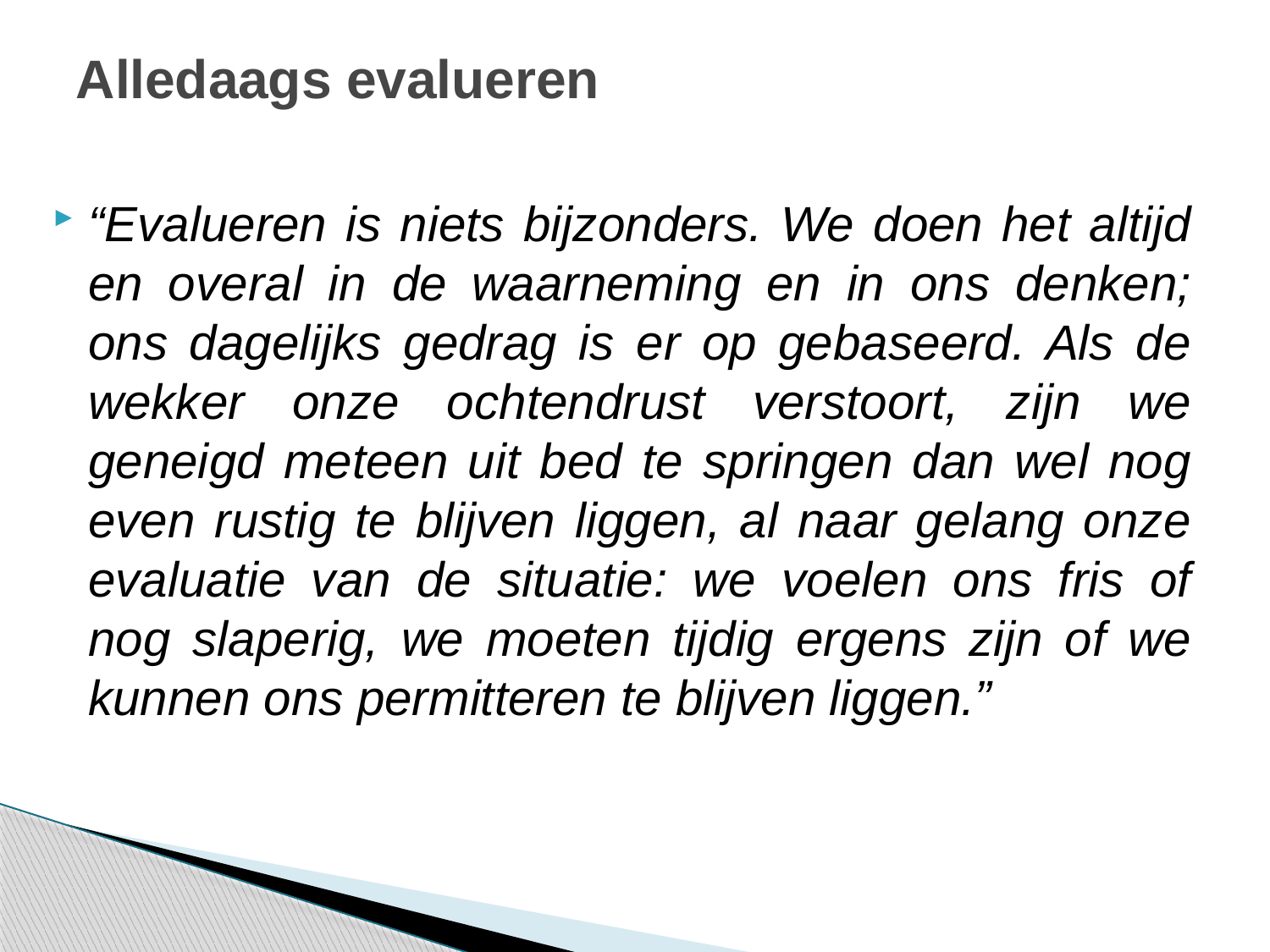

# Alledaags evalueren
“Evalueren is niets bijzonders. We doen het altijd en overal in de waarneming en in ons denken; ons dagelijks gedrag is er op gebaseerd. Als de wekker onze ochtendrust verstoort, zijn we geneigd meteen uit bed te springen dan wel nog even rustig te blijven liggen, al naar gelang onze evaluatie van de situatie: we voelen ons fris of nog slaperig, we moeten tijdig ergens zijn of we kunnen ons permitteren te blijven liggen.”